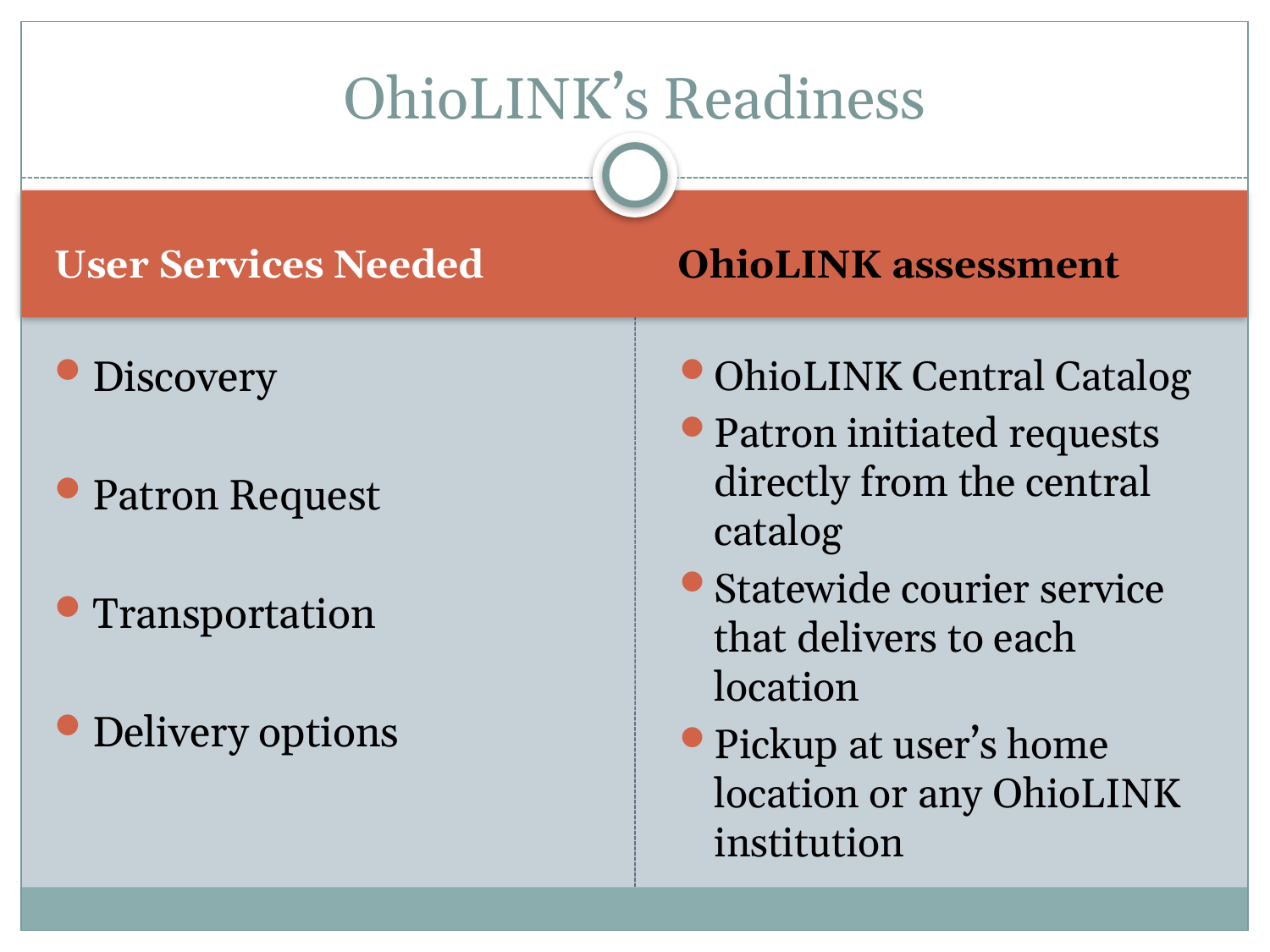

# OhioLINK’s Readiness
User Services Needed
OhioLINK assessment
Discovery

Patron Request

Transportation

Delivery options

OhioLINK Central Catalog
Patron initiated requests directly from the central catalog
Statewide courier service that delivers to each location
Pickup at user’s home location or any OhioLINK institution